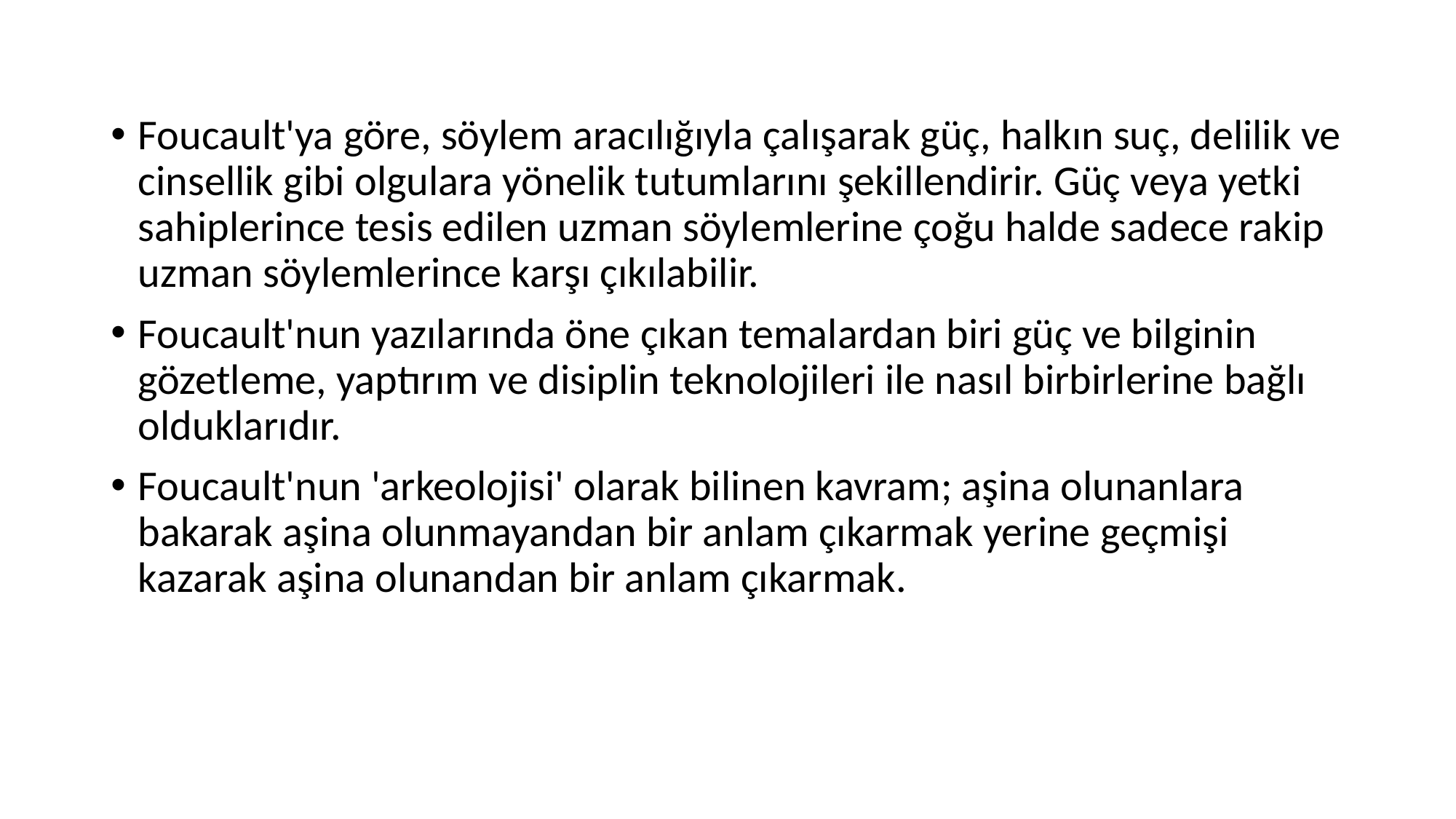

Foucault'ya göre, söylem aracılığıyla çalışarak güç, halkın suç, delilik ve cinsellik gibi olgulara yönelik tutumlarını şekillendirir. Güç veya yetki sahiplerince tesis edilen uzman söylemlerine çoğu halde sadece rakip uzman söylemlerince karşı çıkılabilir.
Foucault'nun yazılarında öne çıkan temalardan biri güç ve bilginin gözetleme, yaptırım ve disiplin teknolojileri ile nasıl birbirlerine bağlı olduklarıdır.
Foucault'nun 'arkeolojisi' olarak bilinen kavram; aşina olunanlara bakarak aşina olunmayandan bir anlam çıkarmak yerine geçmişi kazarak aşina olunandan bir anlam çıkarmak.